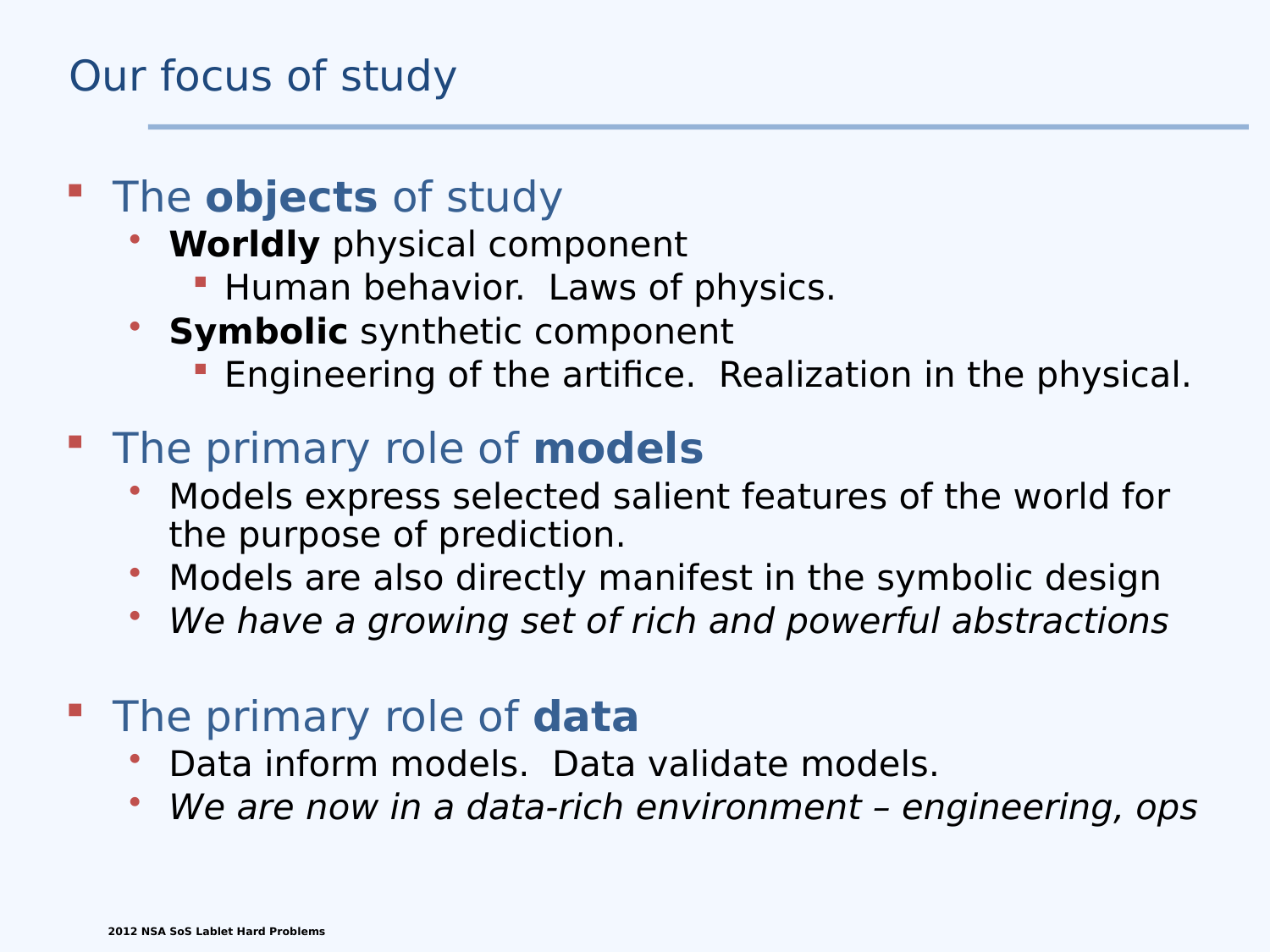

# Our focus of study
The objects of study
Worldly physical component
Human behavior.  Laws of physics.
Symbolic synthetic component
Engineering of the artifice.  Realization in the physical.

The primary role of models
Models express selected salient features of the world for the purpose of prediction.
Models are also directly manifest in the symbolic design
We have a growing set of rich and powerful abstractions

The primary role of data
Data inform models.  Data validate models.
We are now in a data-rich environment – engineering, ops